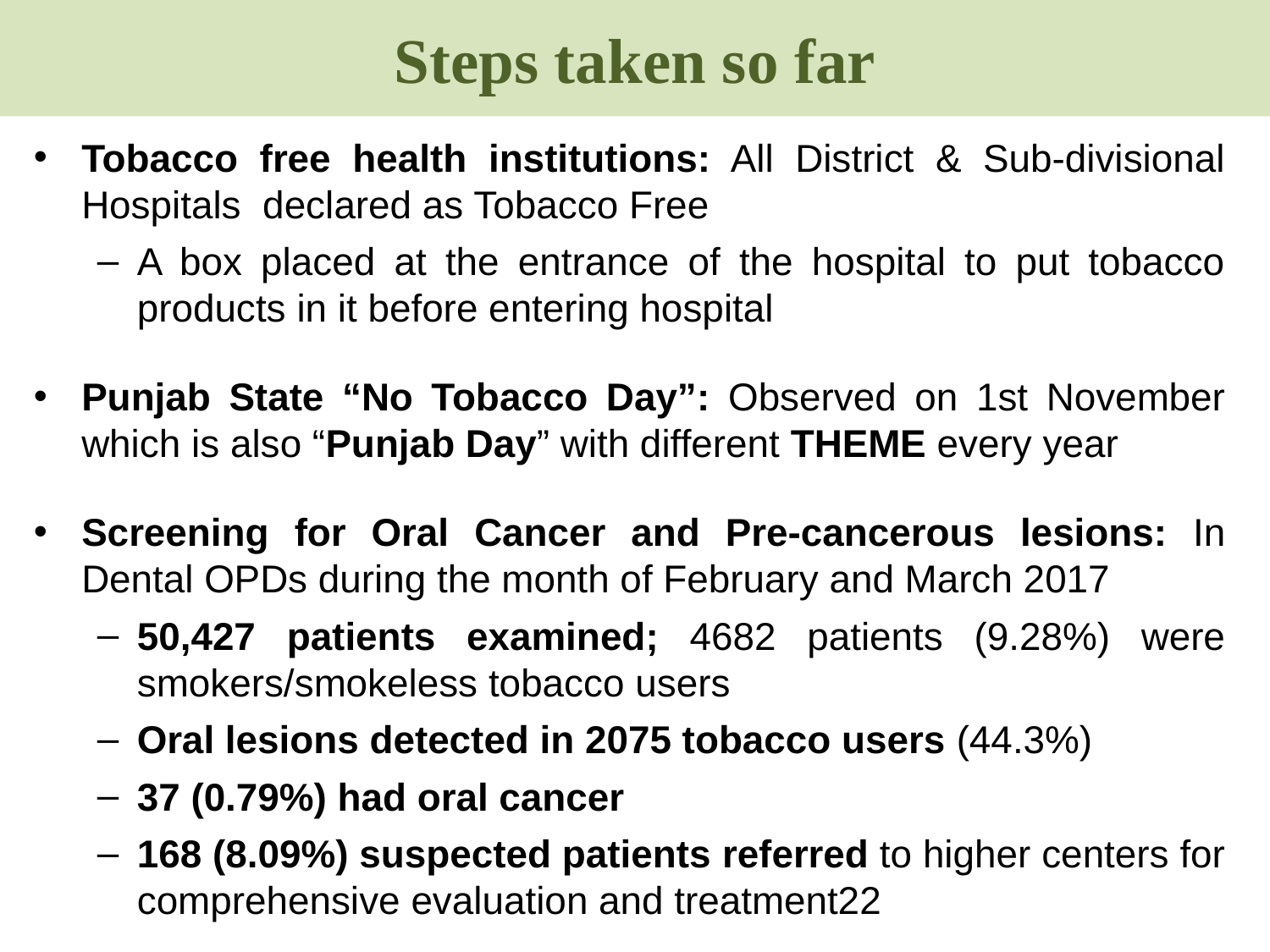

# Steps taken so far
Tobacco free health institutions: All District & Sub-divisional Hospitals  declared as Tobacco Free
A box placed at the entrance of the hospital to put tobacco products in it before entering hospital

Punjab State “No Tobacco Day”: Observed on 1st November which is also “Punjab Day” with different THEME every year

Screening for Oral Cancer and Pre-cancerous lesions: In Dental OPDs during the month of February and March 2017
50,427 patients examined; 4682 patients (9.28%) were smokers/smokeless tobacco users
Oral lesions detected in 2075 tobacco users (44.3%)
37 (0.79%) had oral cancer
168 (8.09%) suspected patients referred to higher centers for comprehensive evaluation and treatment22